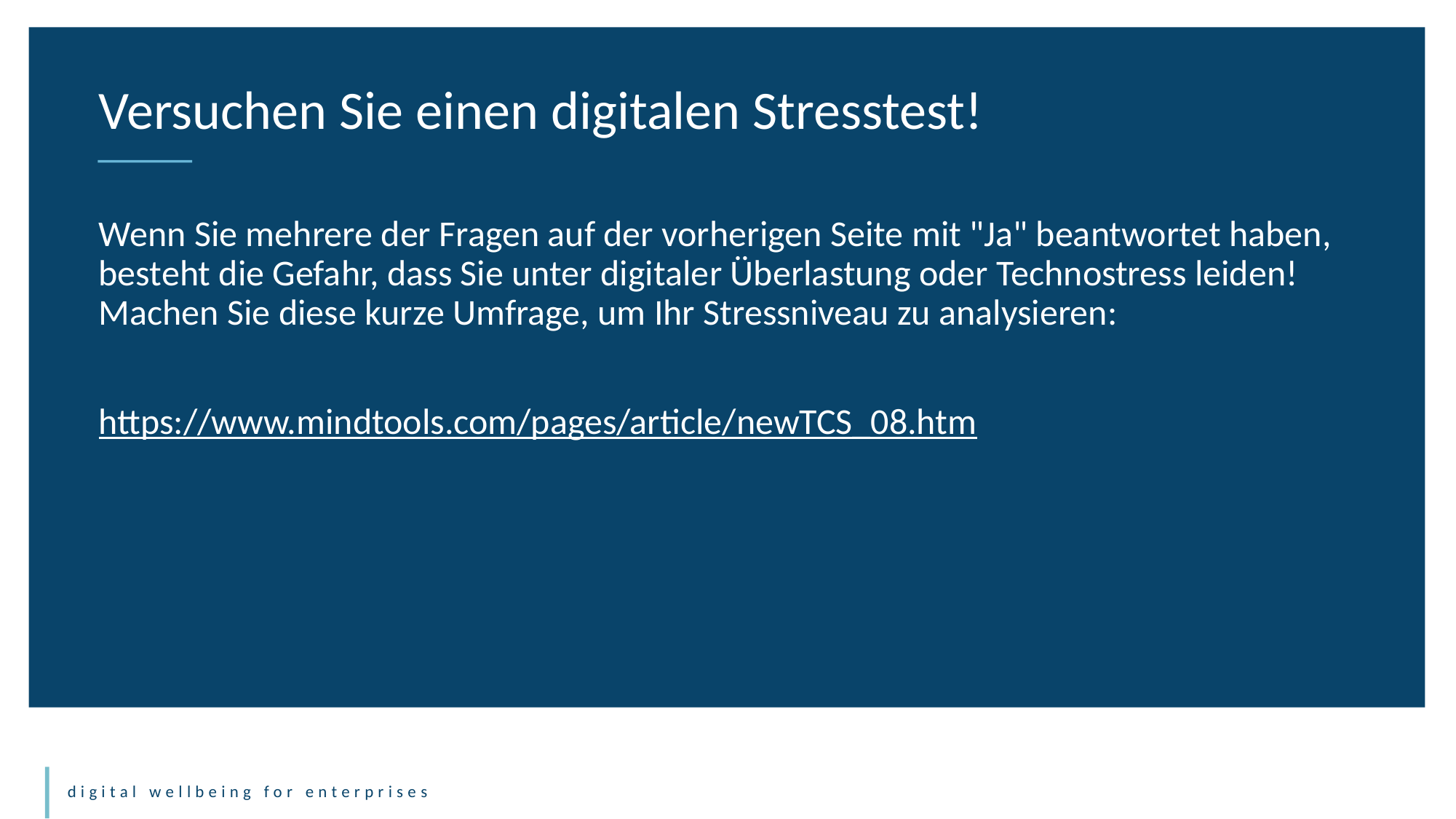

Versuchen Sie einen digitalen Stresstest!
Wenn Sie mehrere der Fragen auf der vorherigen Seite mit "Ja" beantwortet haben, besteht die Gefahr, dass Sie unter digitaler Überlastung oder Technostress leiden! Machen Sie diese kurze Umfrage, um Ihr Stressniveau zu analysieren:

https://www.mindtools.com/pages/article/newTCS_08.htm